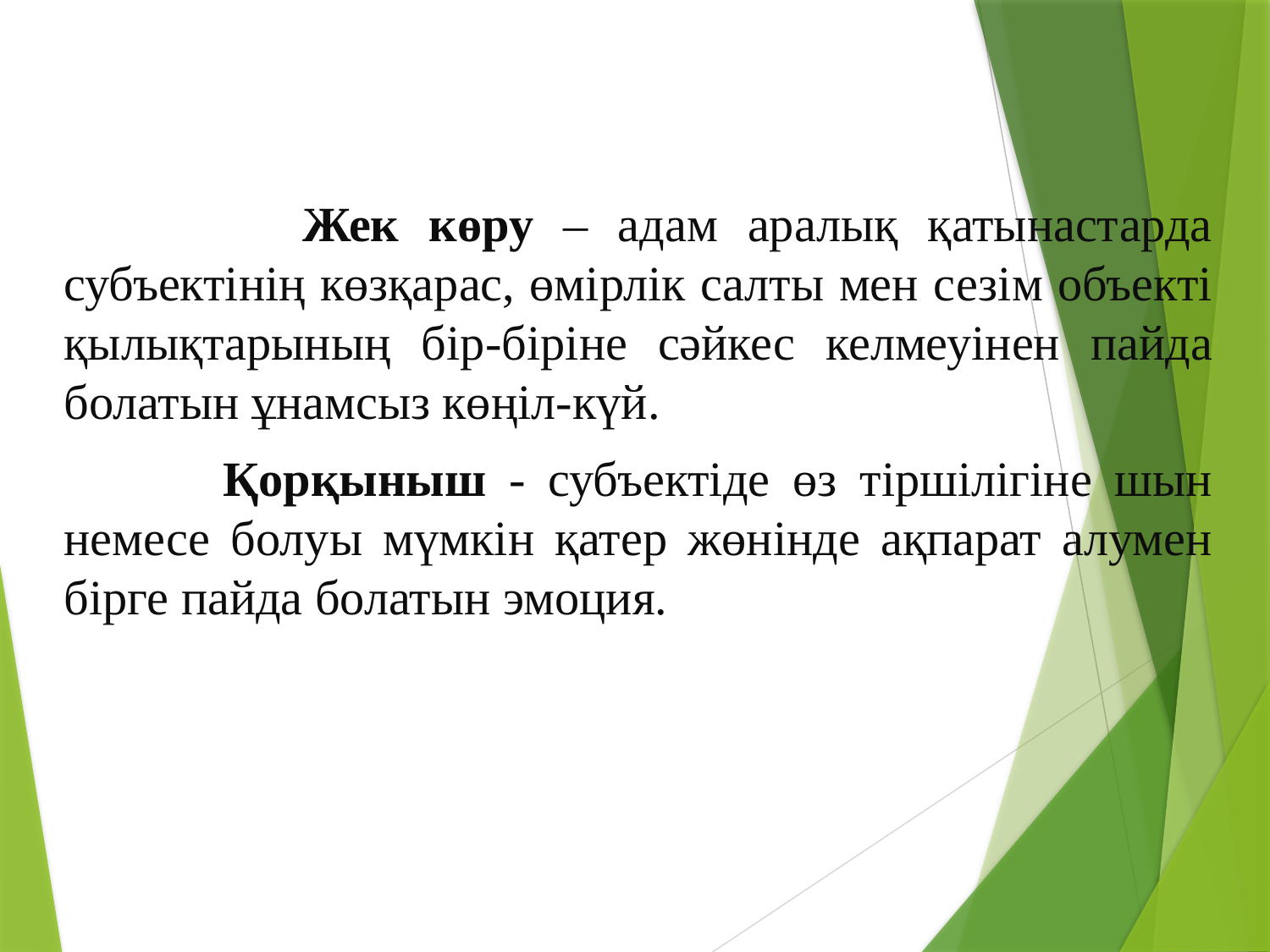

Жек көру – адам аралық қатынастарда субъектiнiң көзқарас, өмiрлiк салты мен сезiм объектi қылықтарының бiр-бiрiне сəйкес келмеуiнен пайда болатын ұнамсыз көңiл-күй.
       Қорқыныш - субъектіде өз тiршiлiгiне шын немесе болуы мүмкiн қатер жөнiнде ақпарат алумен бiрге пайда болатын эмоция.